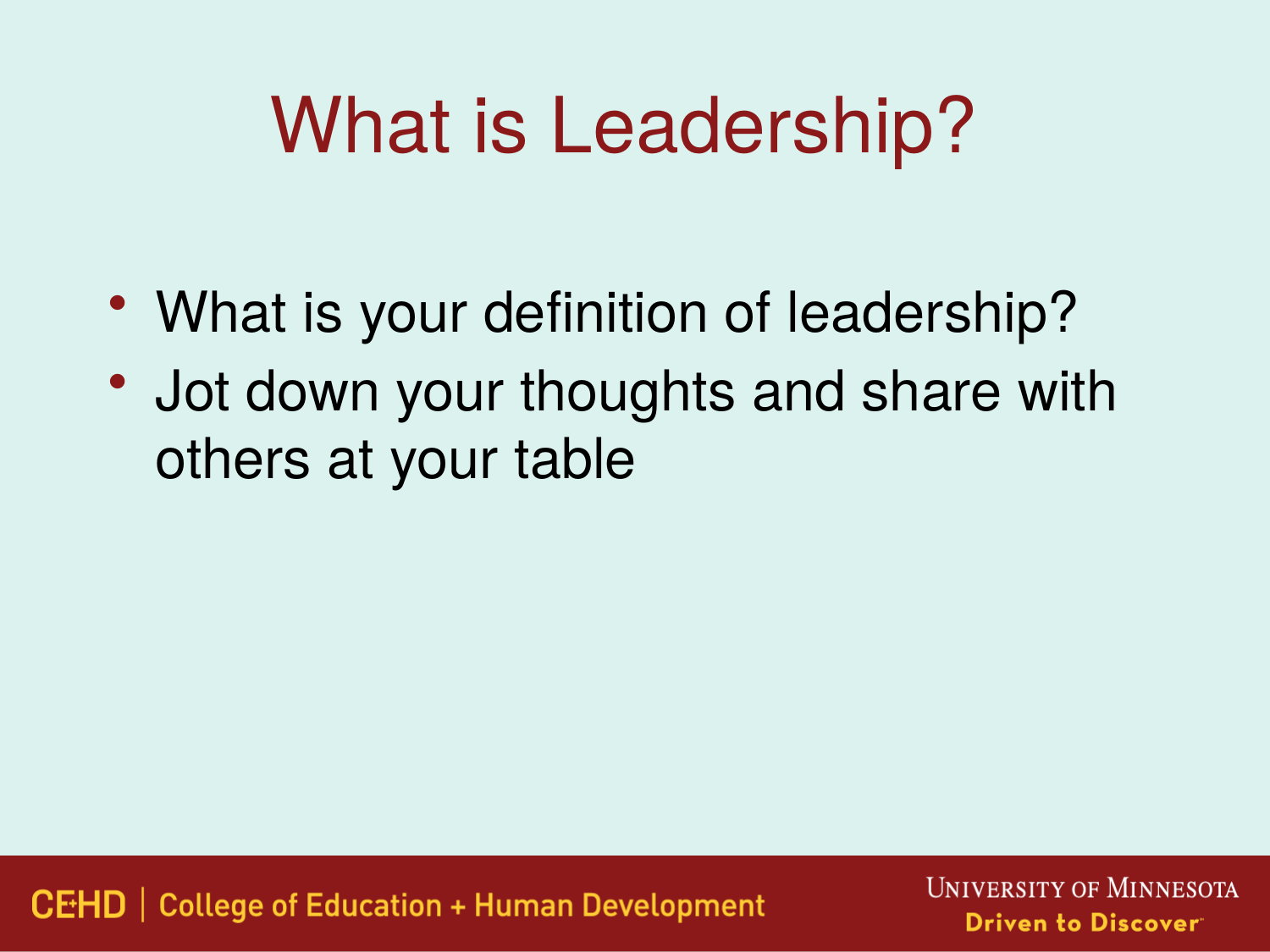

# What is Leadership?

What is your definition of leadership?
Jot down your thoughts and share with others at your table